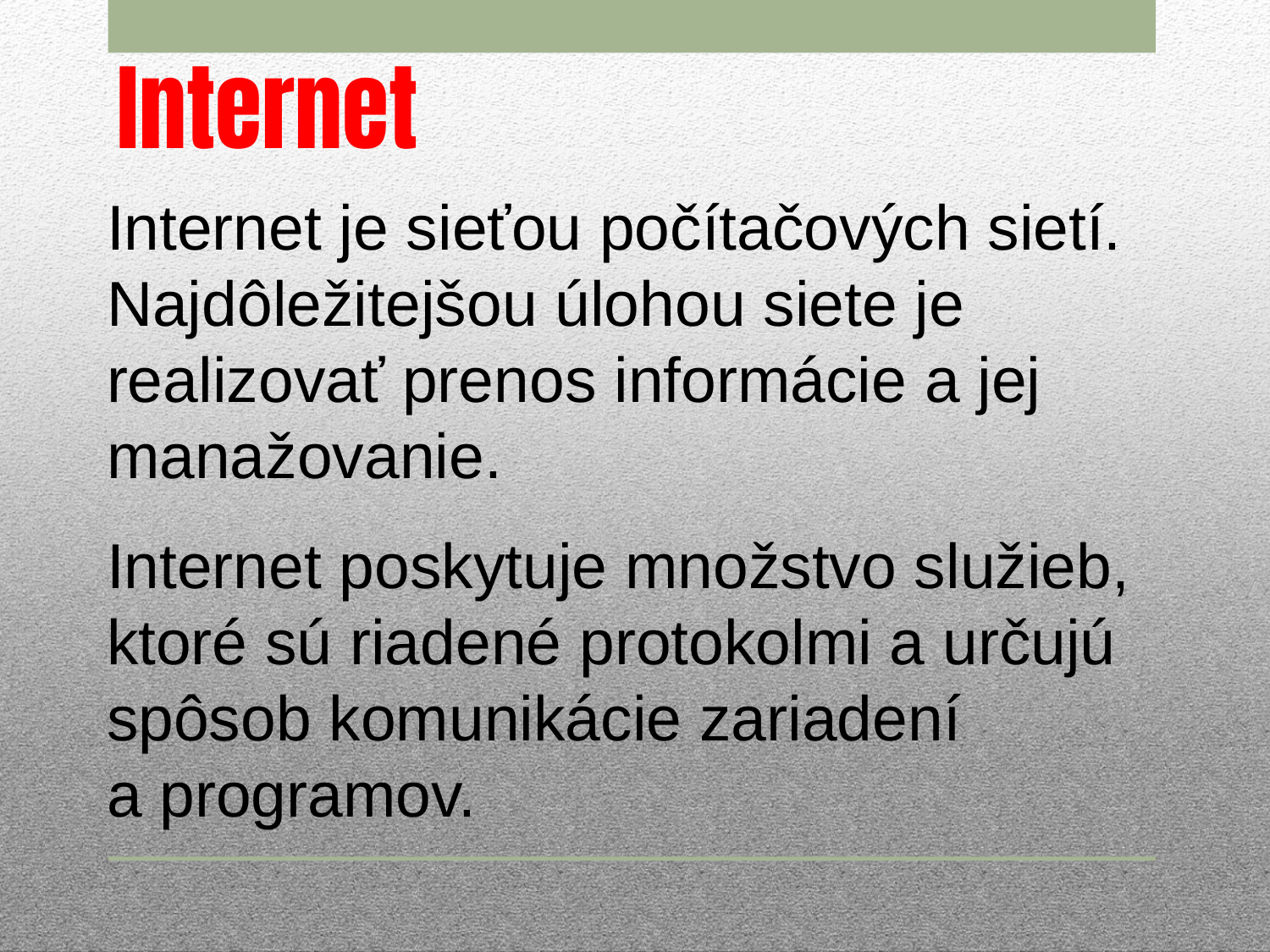

# Internet
Internet je sieťou počítačových sietí. Najdôležitejšou úlohou siete je realizovať prenos informácie a jej manažovanie.

Internet poskytuje množstvo služieb, ktoré sú riadené protokolmi a určujú spôsob komunikácie zariadení a programov.